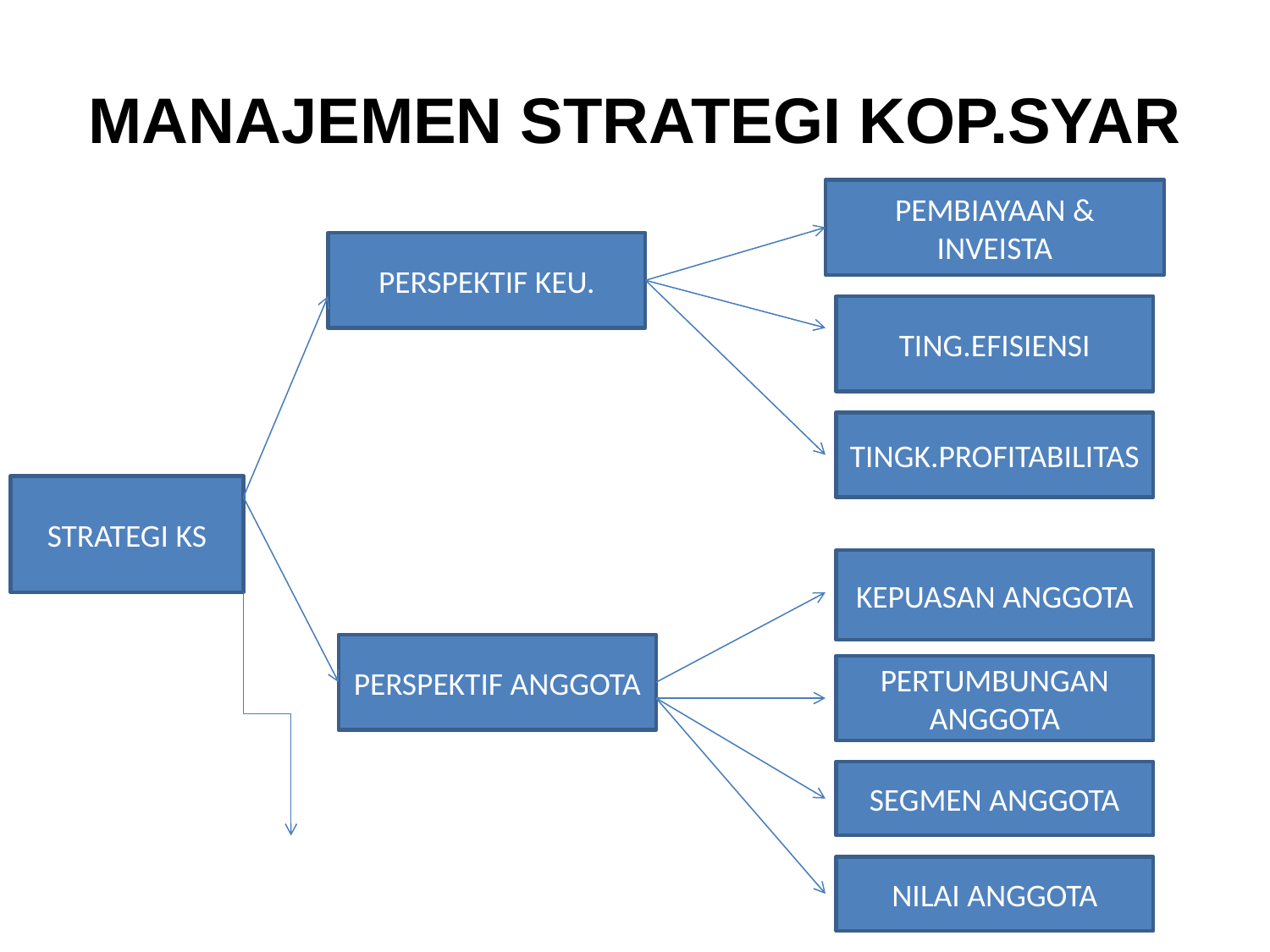

# MANAJEMEN STRATEGI KOP.SYAR
PEMBIAYAAN & INVEISTA
PERSPEKTIF KEU.
TING.EFISIENSI
TINGK.PROFITABILITAS
STRATEGI KS
KEPUASAN ANGGOTA
PERSPEKTIF ANGGOTA
PERTUMBUNGAN ANGGOTA
SEGMEN ANGGOTA
NILAI ANGGOTA